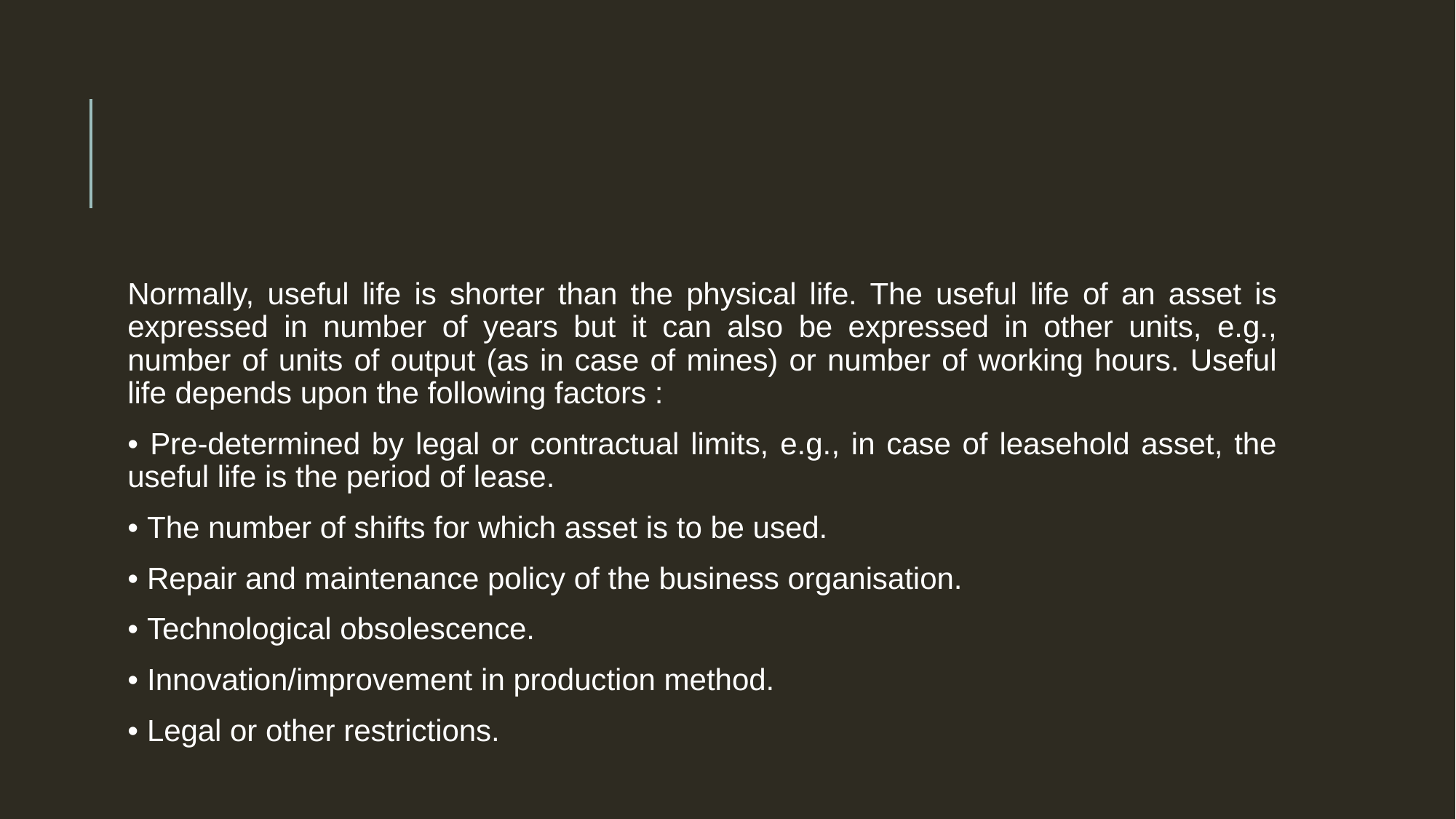

#
Normally, useful life is shorter than the physical life. The useful life of an asset is expressed in number of years but it can also be expressed in other units, e.g., number of units of output (as in case of mines) or number of working hours. Useful life depends upon the following factors :
• Pre-determined by legal or contractual limits, e.g., in case of leasehold asset, the useful life is the period of lease.
• The number of shifts for which asset is to be used.
• Repair and maintenance policy of the business organisation.
• Technological obsolescence.
• Innovation/improvement in production method.
• Legal or other restrictions.